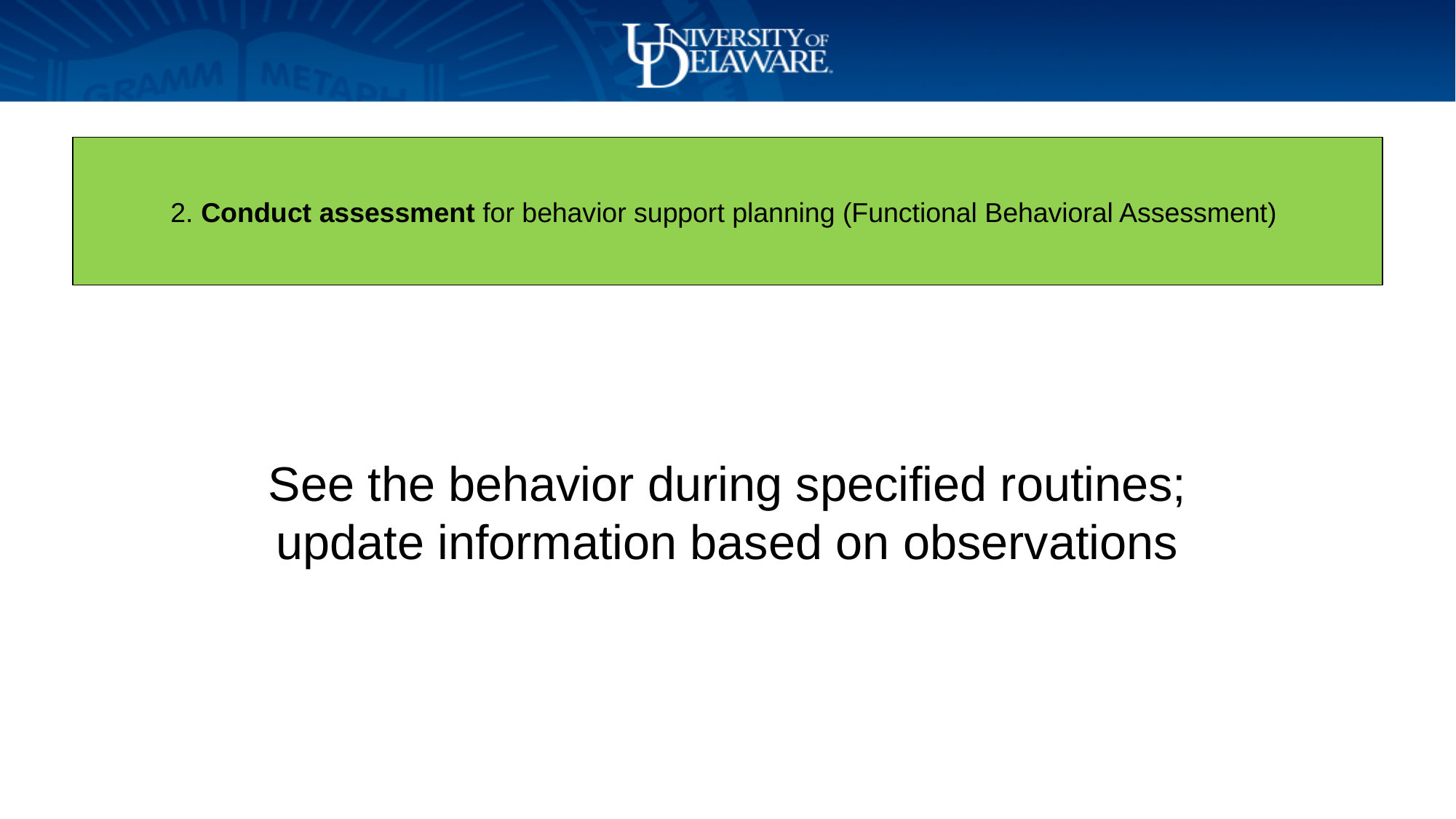

# 2. Conduct assessment for behavior support planning (Functional Behavioral Assessment)
See the behavior during specified routines; update information based on observations